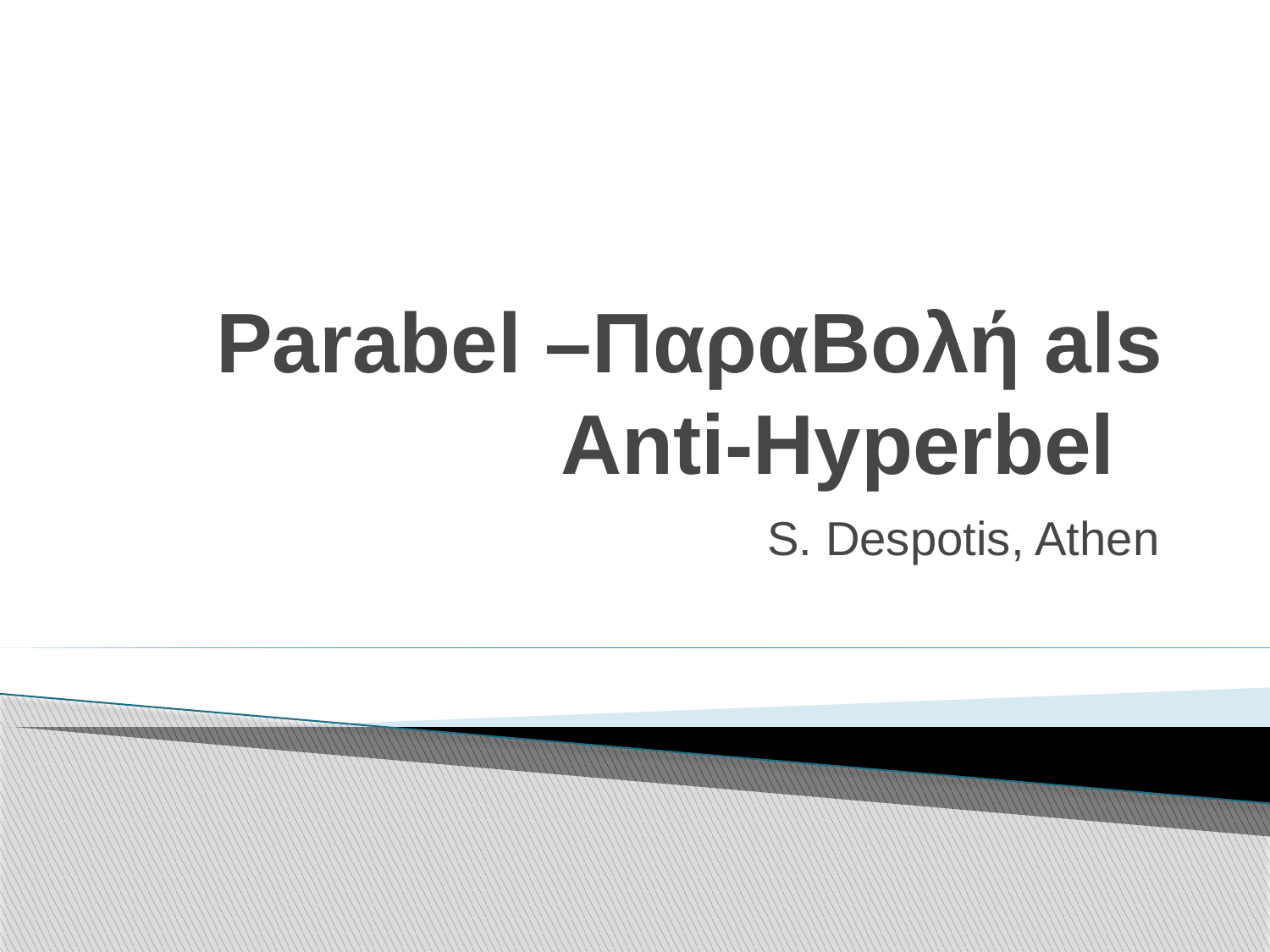

# Parabel –ΠαραΒολή als Anti-Hyperbel
S. Despotis, Athen